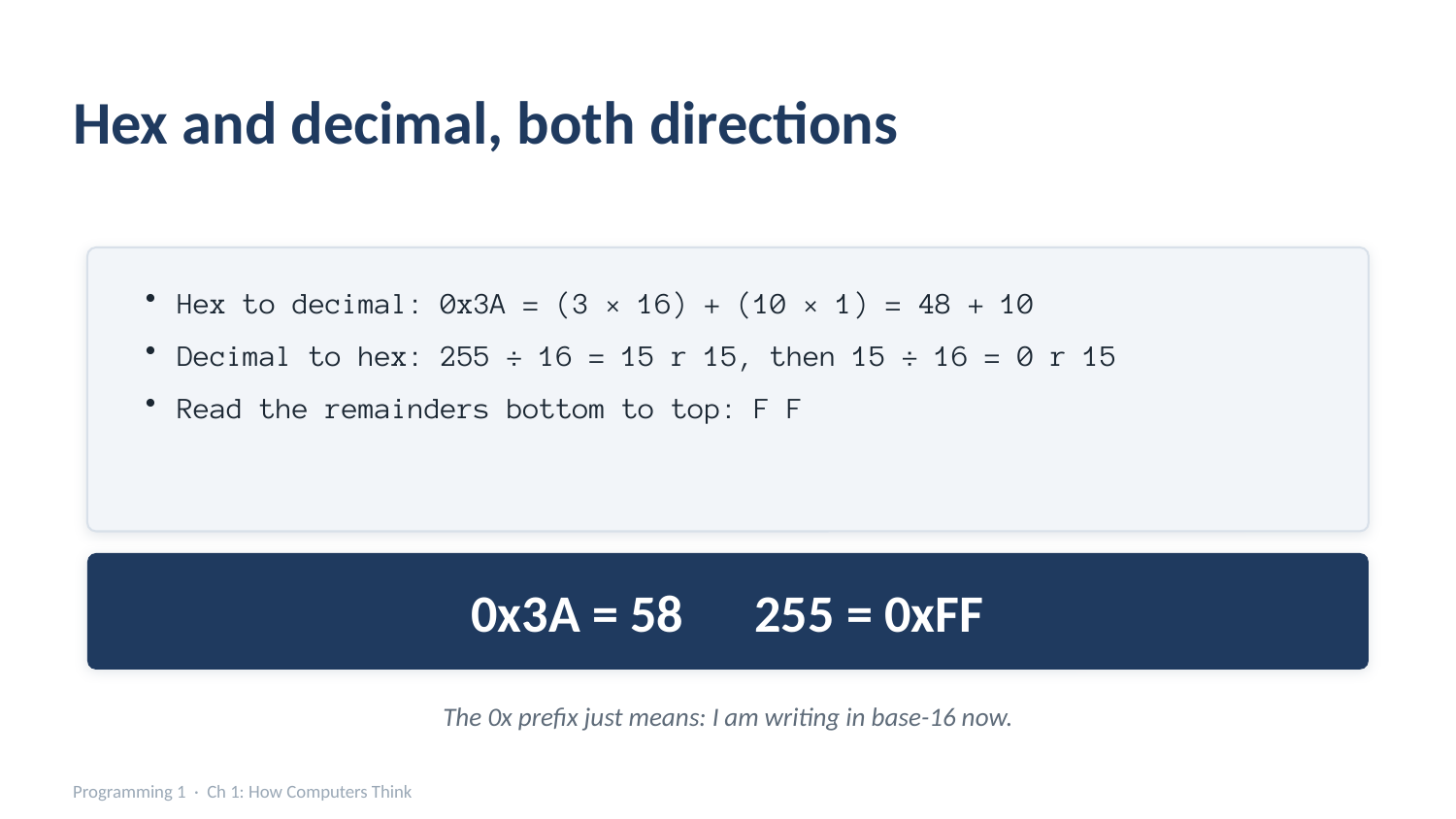

Hex and decimal, both directions

Hex to decimal: 0x3A = (3 × 16) + (10 × 1) = 48 + 10
Decimal to hex: 255 ÷ 16 = 15 r 15, then 15 ÷ 16 = 0 r 15
Read the remainders bottom to top: F F

0x3A = 58      255 = 0xFF
The 0x prefix just means: I am writing in base-16 now.
Programming 1  ·  Ch 1: How Computers Think